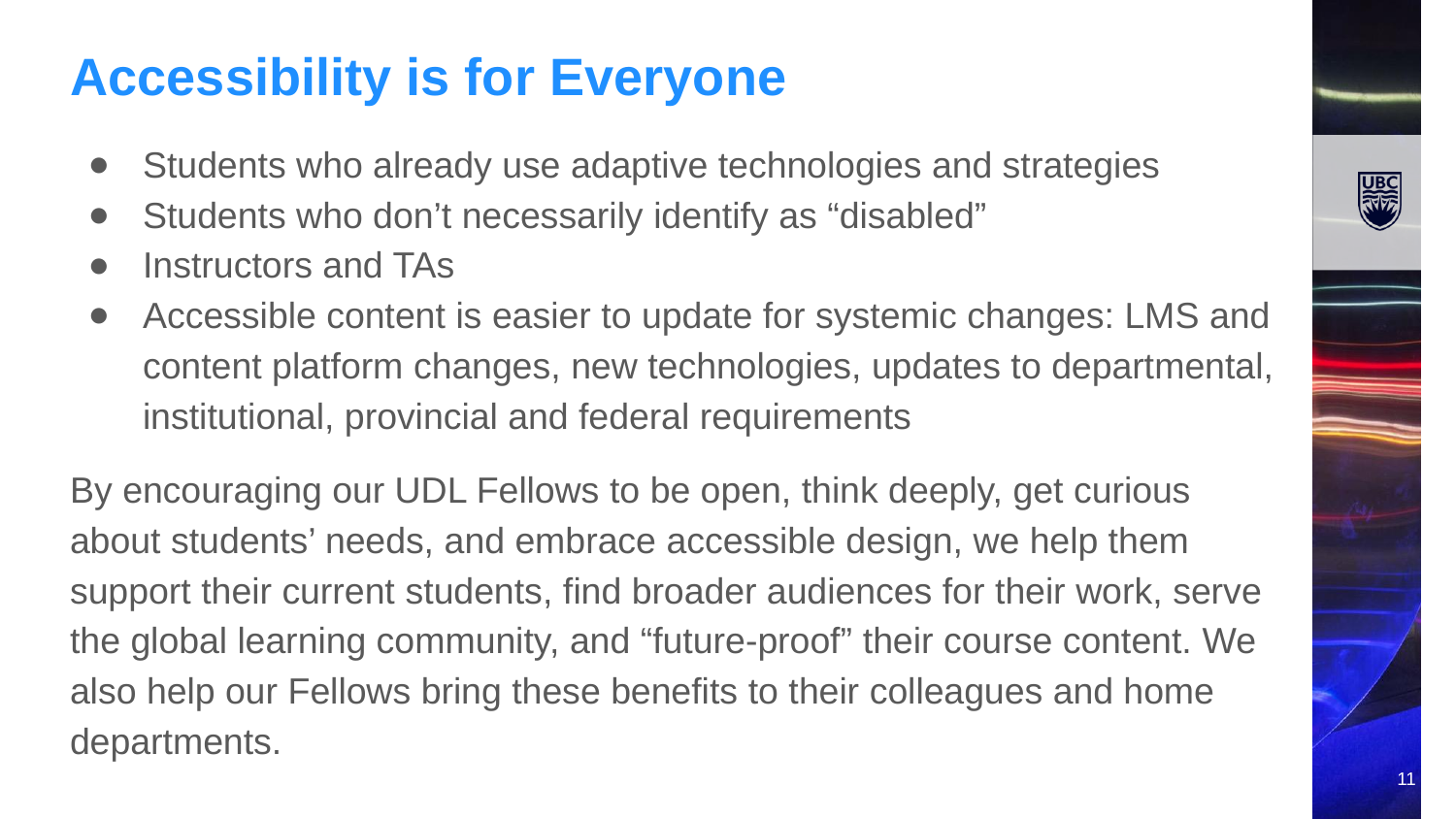

# Accessibility is for Everyone
Students who already use adaptive technologies and strategies
Students who don’t necessarily identify as “disabled”
Instructors and TAs
Accessible content is easier to update for systemic changes: LMS and content platform changes, new technologies, updates to departmental, institutional, provincial and federal requirements
By encouraging our UDL Fellows to be open, think deeply, get curious about students’ needs, and embrace accessible design, we help them support their current students, find broader audiences for their work, serve the global learning community, and “future-proof” their course content. We also help our Fellows bring these benefits to their colleagues and home departments.